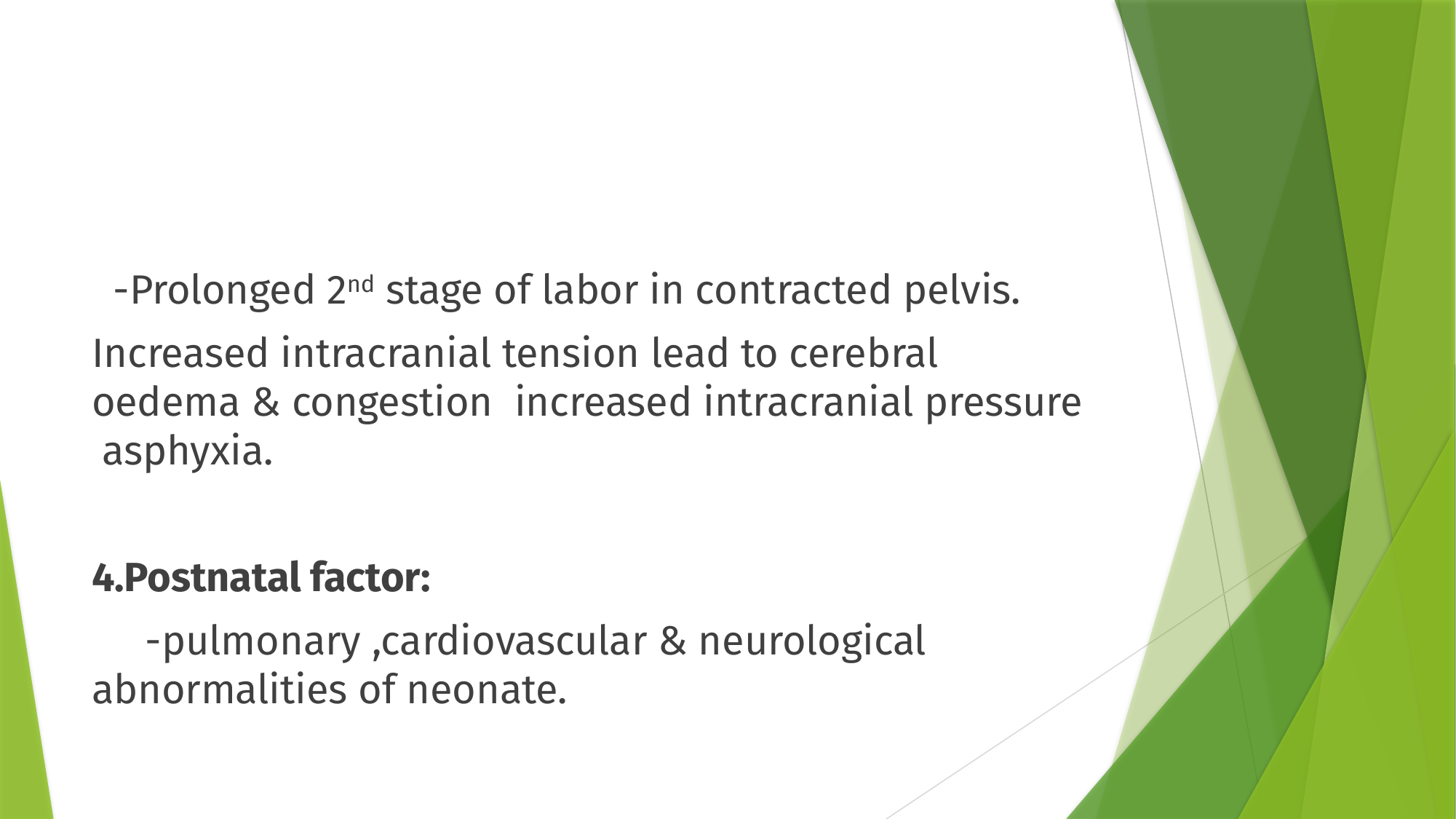

#
  -Prolonged 2nd stage of labor in contracted pelvis.
Increased intracranial tension lead to cerebral oedema & congestion  increased intracranial pressure   asphyxia.

4.Postnatal factor:
     -pulmonary ,cardiovascular & neurological abnormalities of neonate.